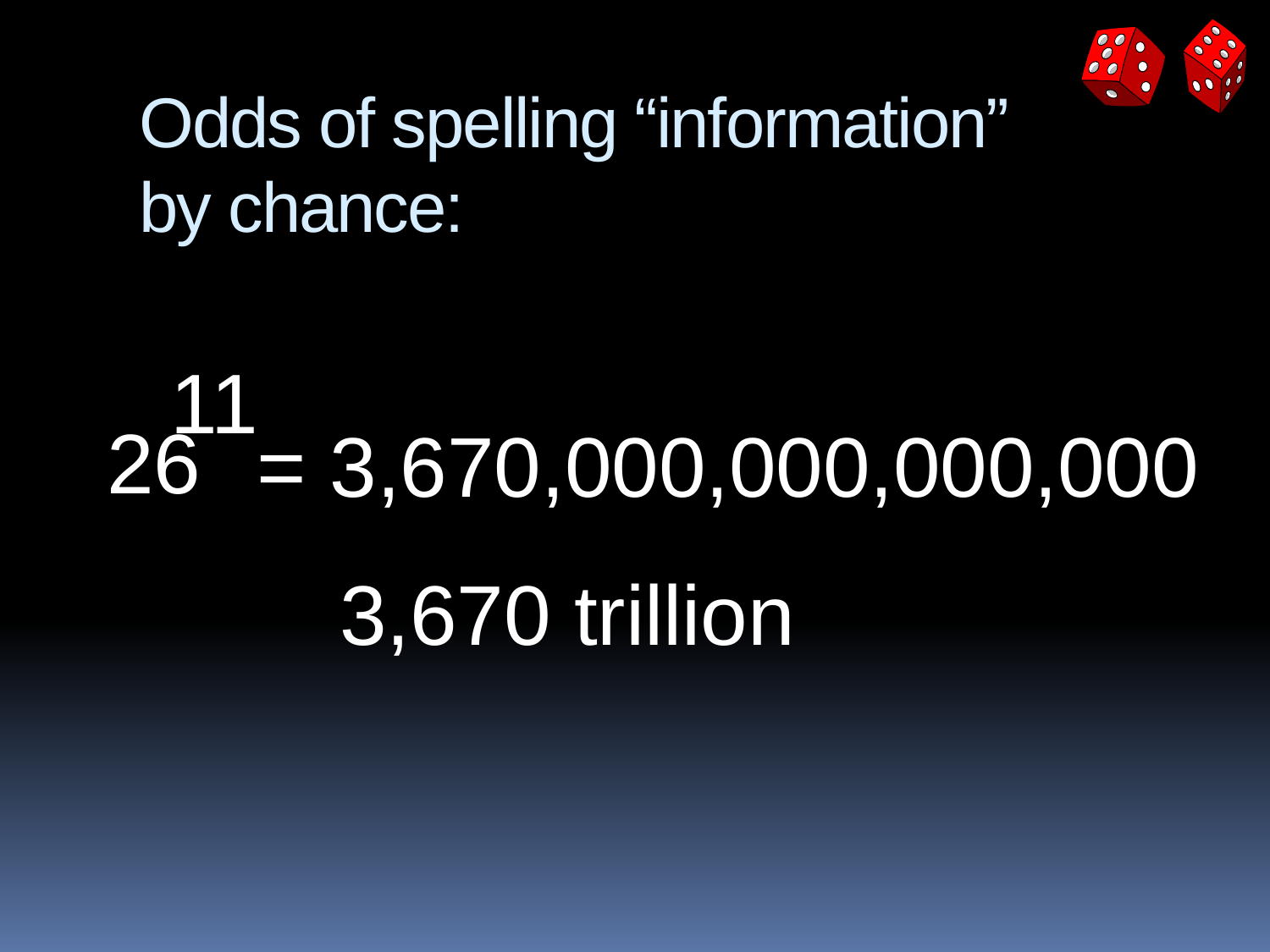

# Odds of spelling “information” by chance:
11
26
 = 3,670,000,000,000,000

3,670 trillion